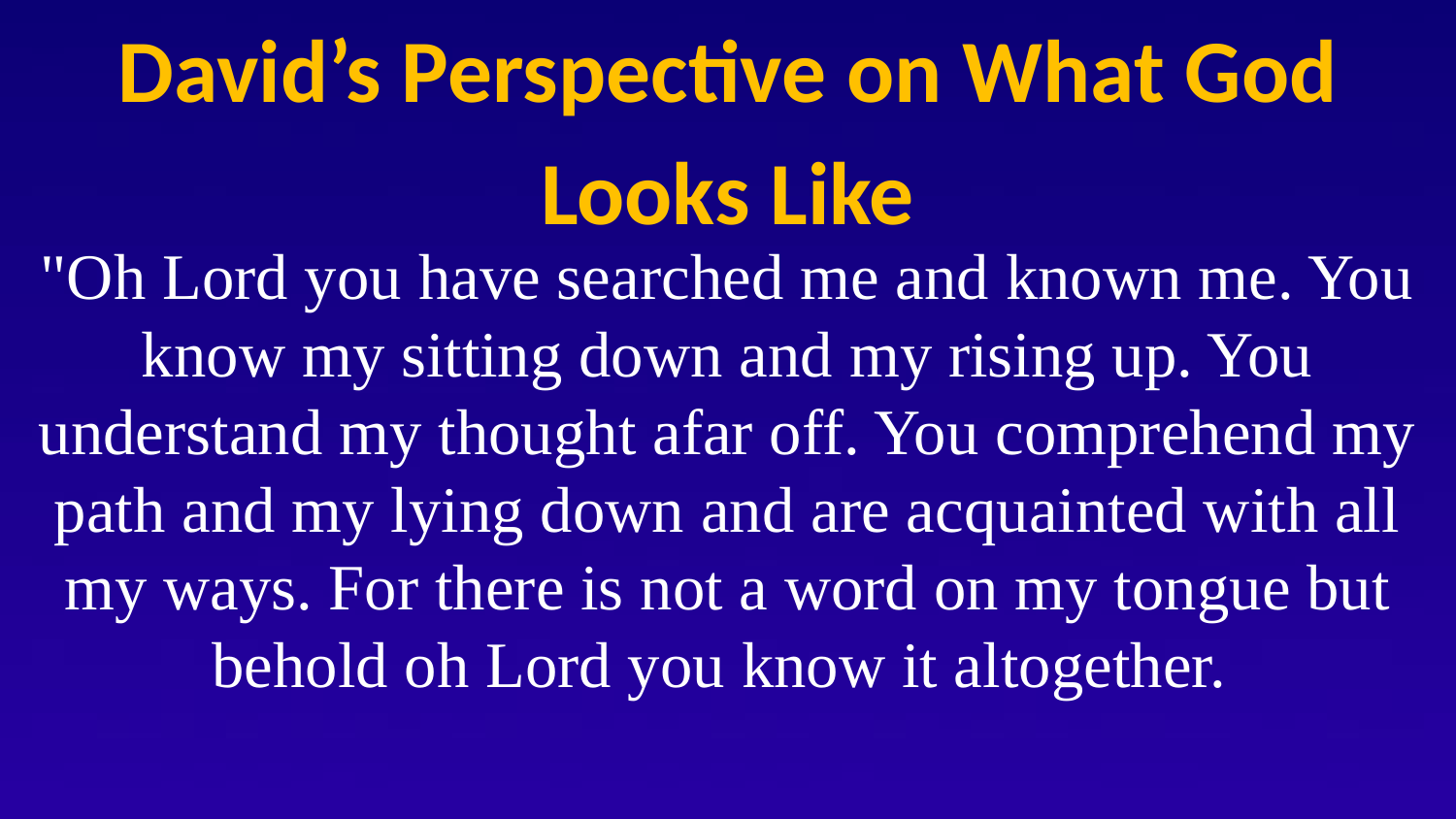

# David’s Perspective on What God Looks Like
"Oh Lord you have searched me and known me. You know my sitting down and my rising up. You understand my thought afar off. You comprehend my path and my lying down and are acquainted with all my ways. For there is not a word on my tongue but behold oh Lord you know it altogether.